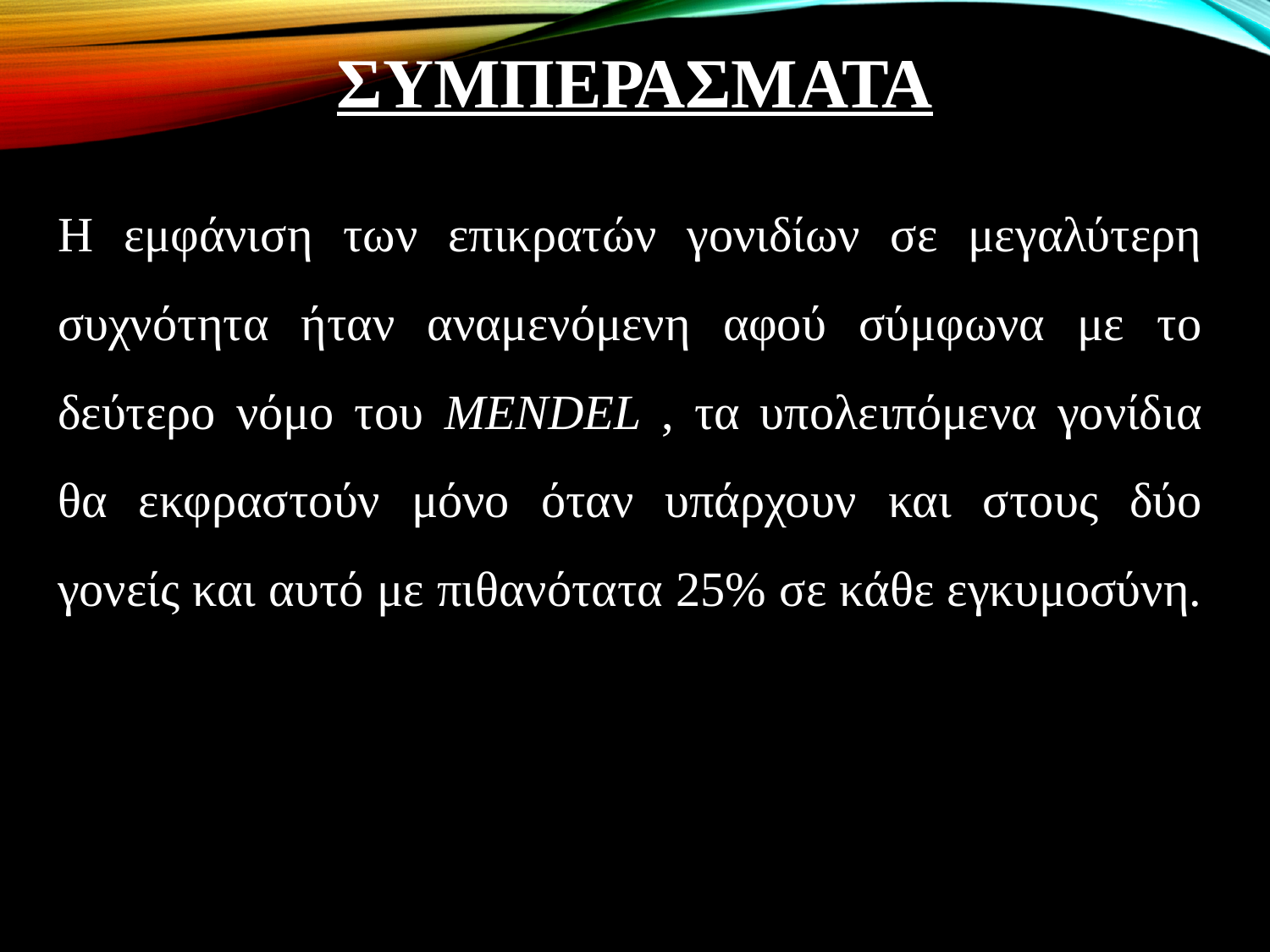

# ΣΥΜΠΕΡΑΣΜΑΤΑ
Η εμφάνιση των επικρατών γονιδίων σε μεγαλύτερη συχνότητα ήταν αναμενόμενη αφού σύμφωνα με το δεύτερο νόμο του MENDEL , τα υπολειπόμενα γονίδια θα εκφραστούν μόνο όταν υπάρχουν και στους δύο γονείς και αυτό με πιθανότατα 25% σε κάθε εγκυμοσύνη.